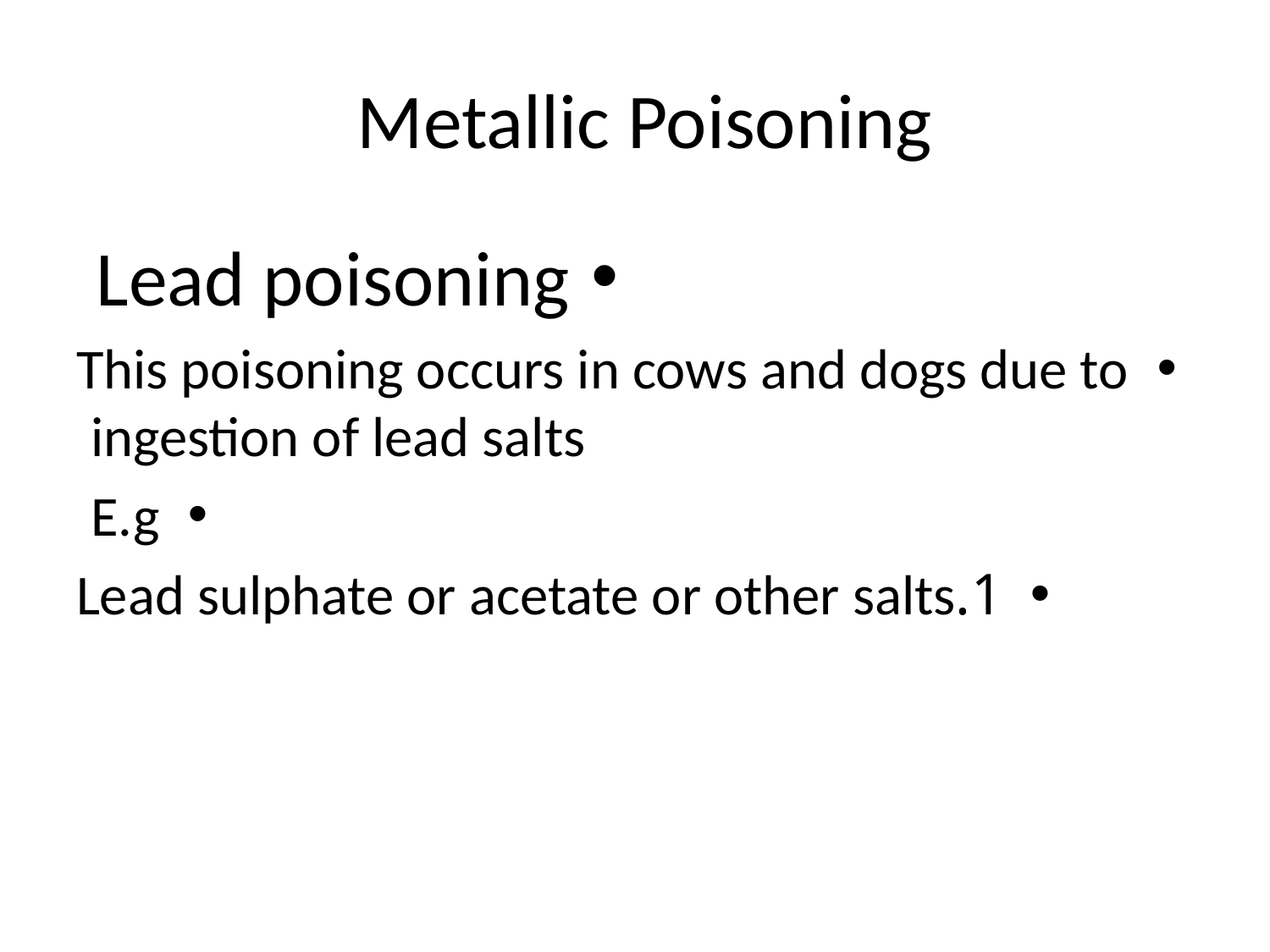

# Metallic Poisoning
Lead poisoning
This poisoning occurs in cows and dogs due to ingestion of lead salts
E.g
1.Lead sulphate or acetate or other salts